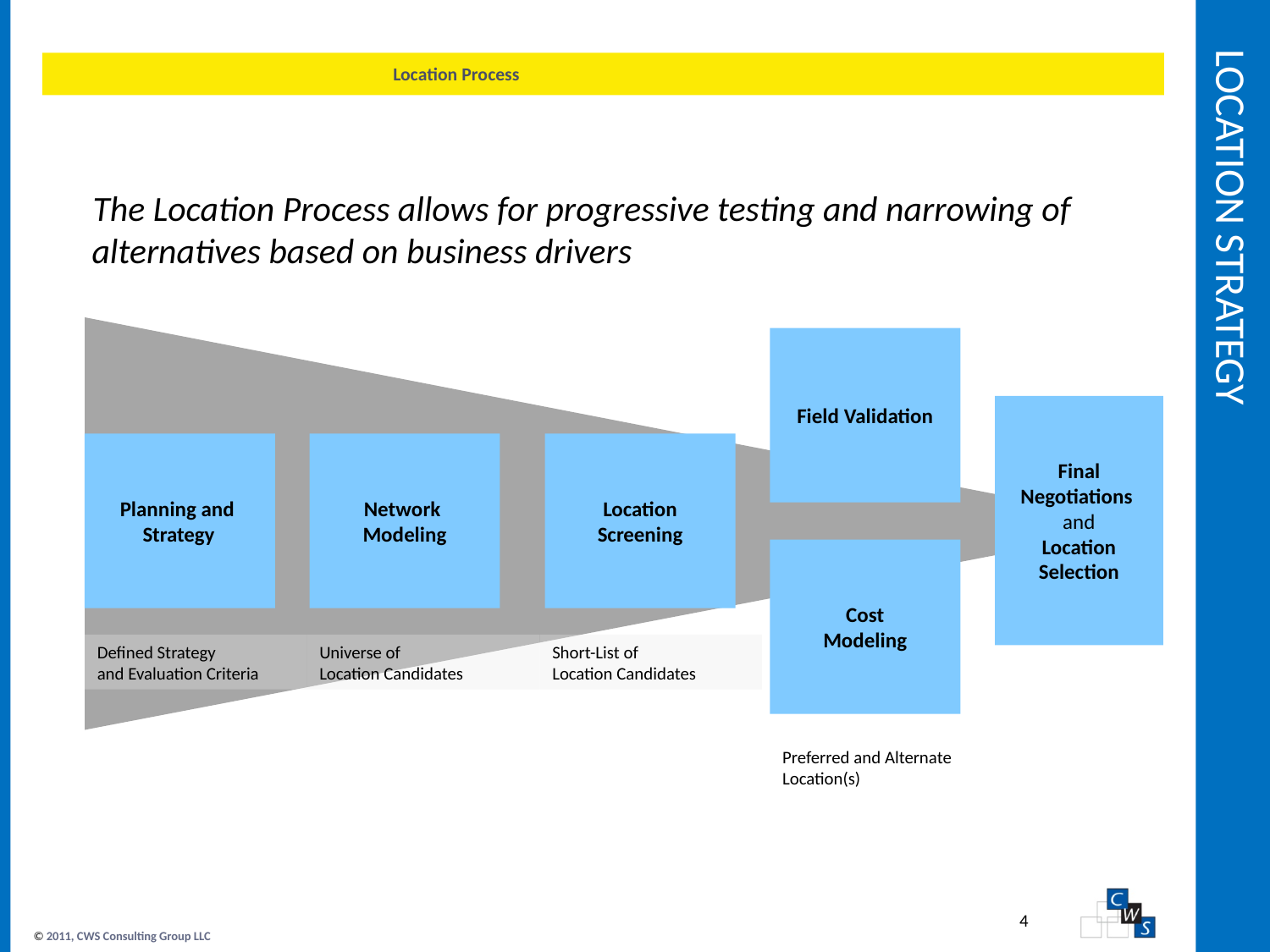

Location Strategy
# Location Process
The Location Process allows for progressive testing and narrowing of alternatives based on business drivers
Field Validation
Final
Negotiations
and
Location
Selection
Planning and
Strategy
Network
Modeling
Location
Screening
Cost
Modeling
Defined Strategy
and Evaluation Criteria
Universe of
Location Candidates
Short-List of
Location Candidates
Preferred and Alternate
Location(s)
4